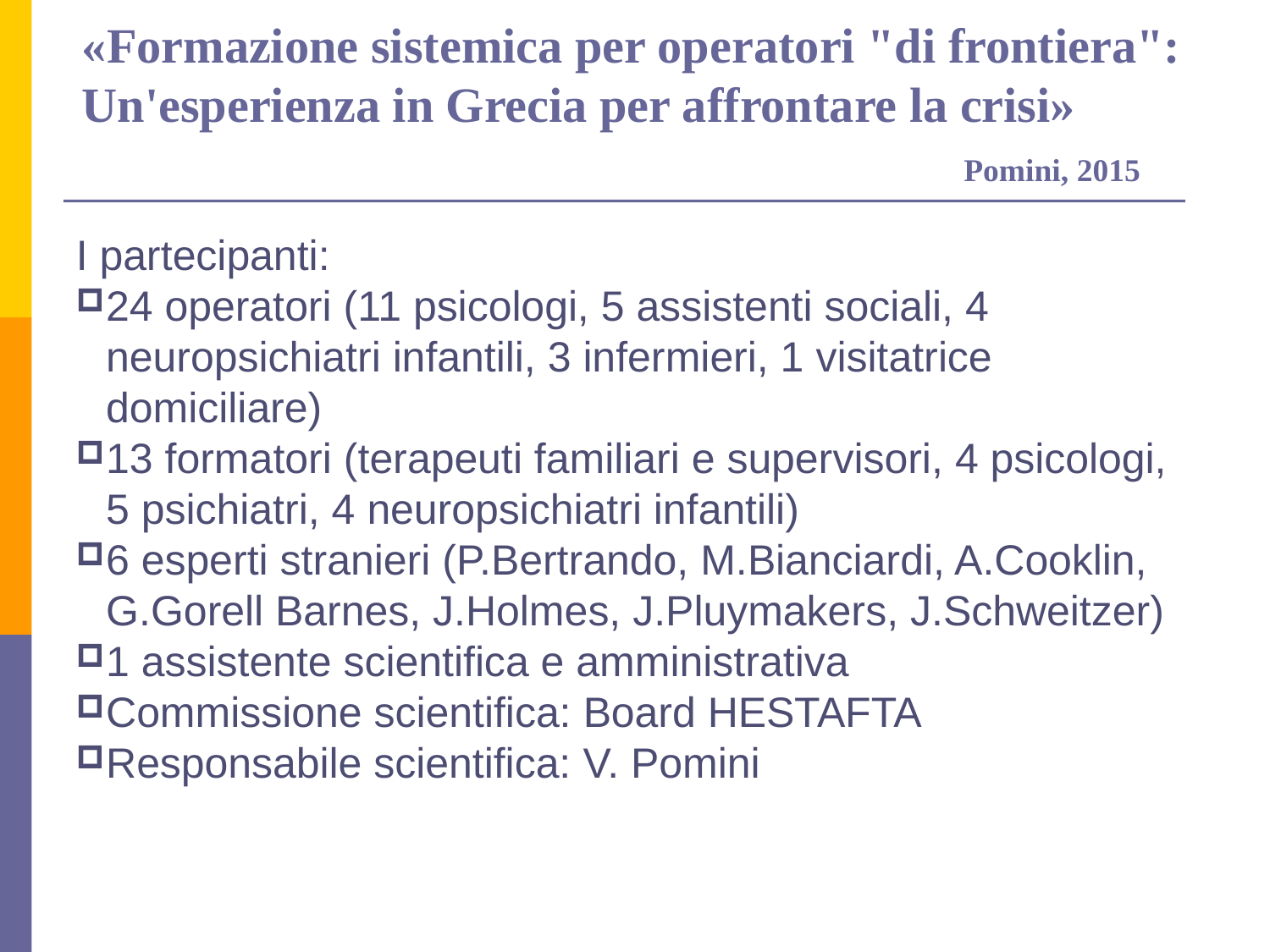

«Formazione sistemica per operatori "di frontiera": Un'esperienza in Grecia per affrontare la crisi»
                                                                   Pomini, 2015
I partecipanti:
24 operatori (11 psicologi, 5 assistenti sociali, 4 neuropsichiatri infantili, 3 infermieri, 1 visitatrice domiciliare)
13 formatori (terapeuti familiari e supervisori, 4 psicologi, 5 psichiatri, 4 neuropsichiatri infantili)
6 esperti stranieri (P.Bertrando, M.Bianciardi, A.Cooklin, G.Gorell Barnes, J.Holmes, J.Pluymakers, J.Schweitzer)
1 assistente scientifica e amministrativa
Commissione scientifica: Board HESTAFTA
Responsabile scientifica: V. Pomini